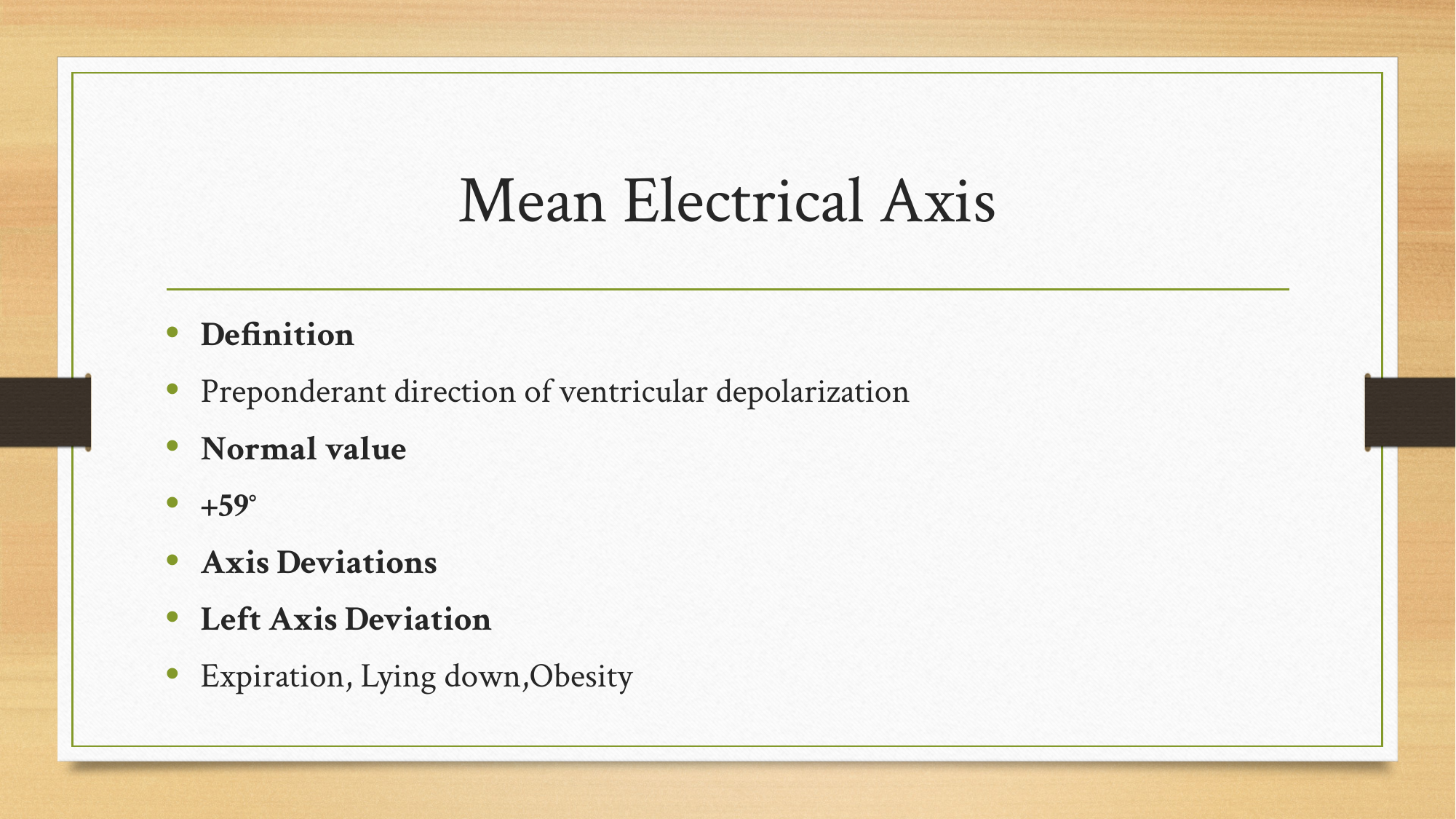

# Mean Electrical Axis
Definition
Preponderant direction of ventricular depolarization
Normal value
+59°
Axis Deviations
Left Axis Deviation
Expiration, Lying down,Obesity